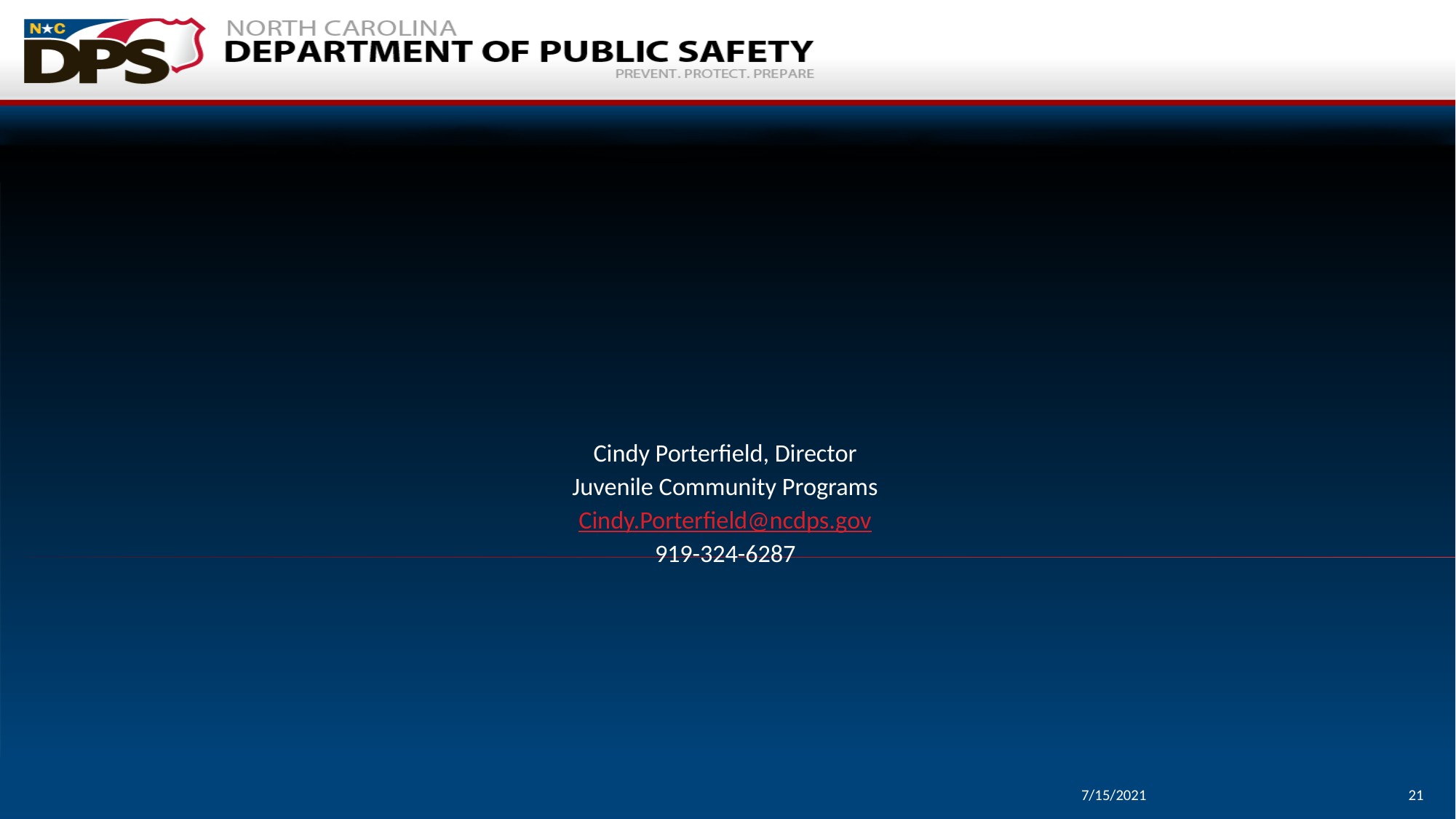

#
Cindy Porterfield, Director
Juvenile Community Programs
Cindy.Porterfield@ncdps.gov
919-324-6287
7/15/2021

21